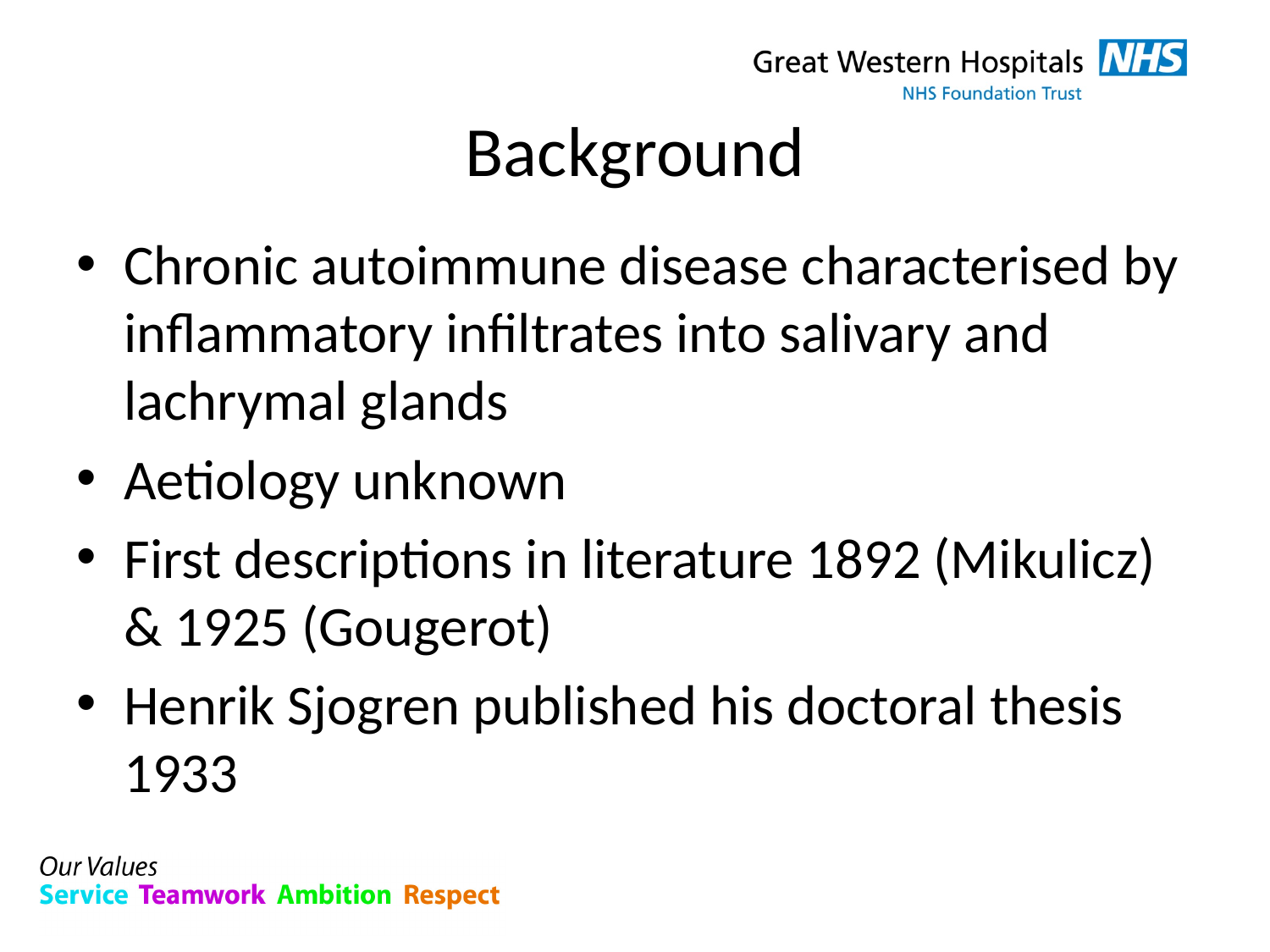

# Background
Chronic autoimmune disease characterised by inflammatory infiltrates into salivary and lachrymal glands
Aetiology unknown
First descriptions in literature 1892 (Mikulicz) & 1925 (Gougerot)
Henrik Sjogren published his doctoral thesis 1933